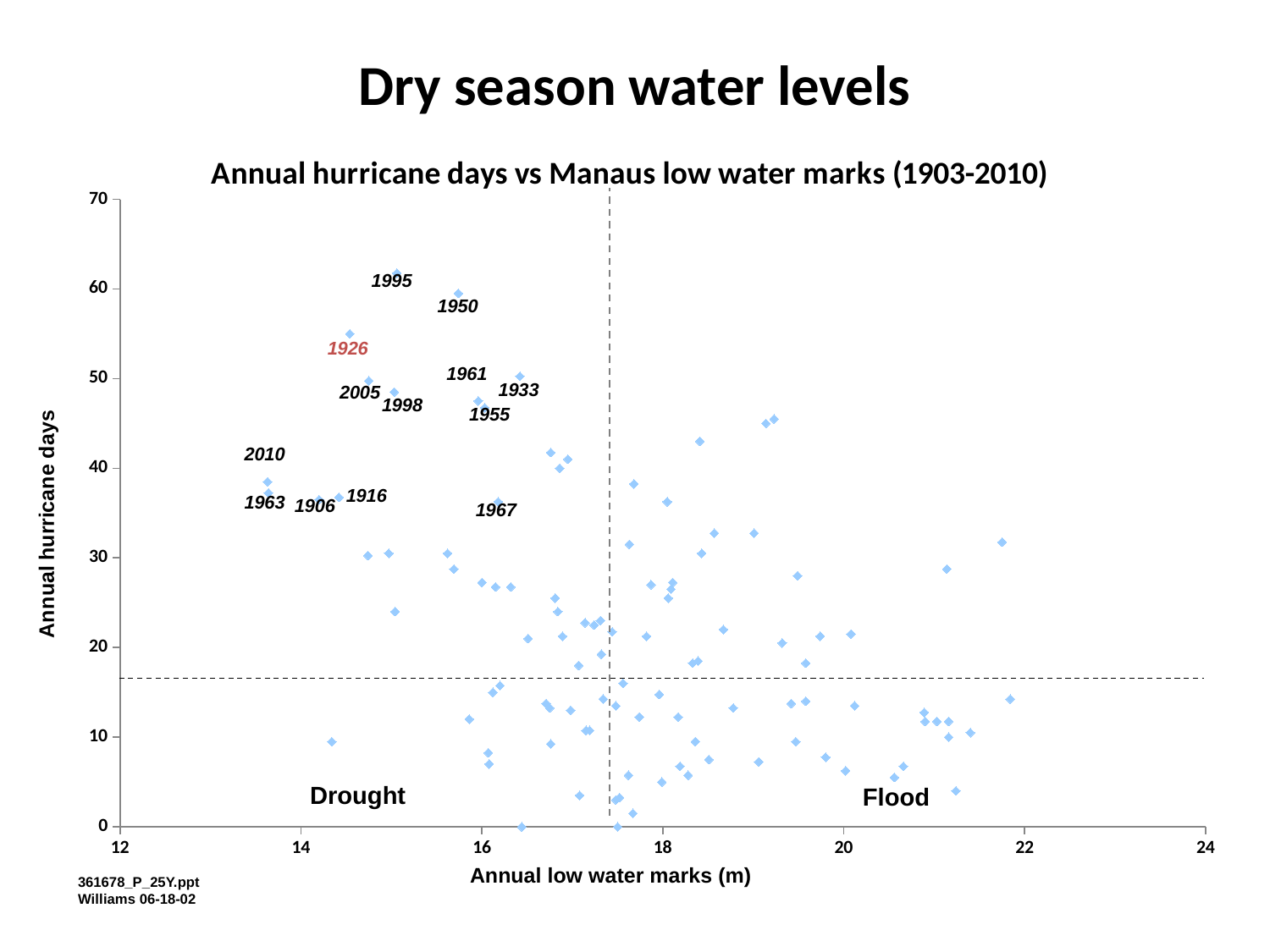

# Dry season water levels

### Chart: Annual hurricane days vs Manaus low water marks (1903-2010)

| Category |  |
|---|---|
1995
1950
1926
1961
1933
2005
1998
1955
2010
1916
1963
1906
1967
Drought
Flood
Annual low water marks (m)